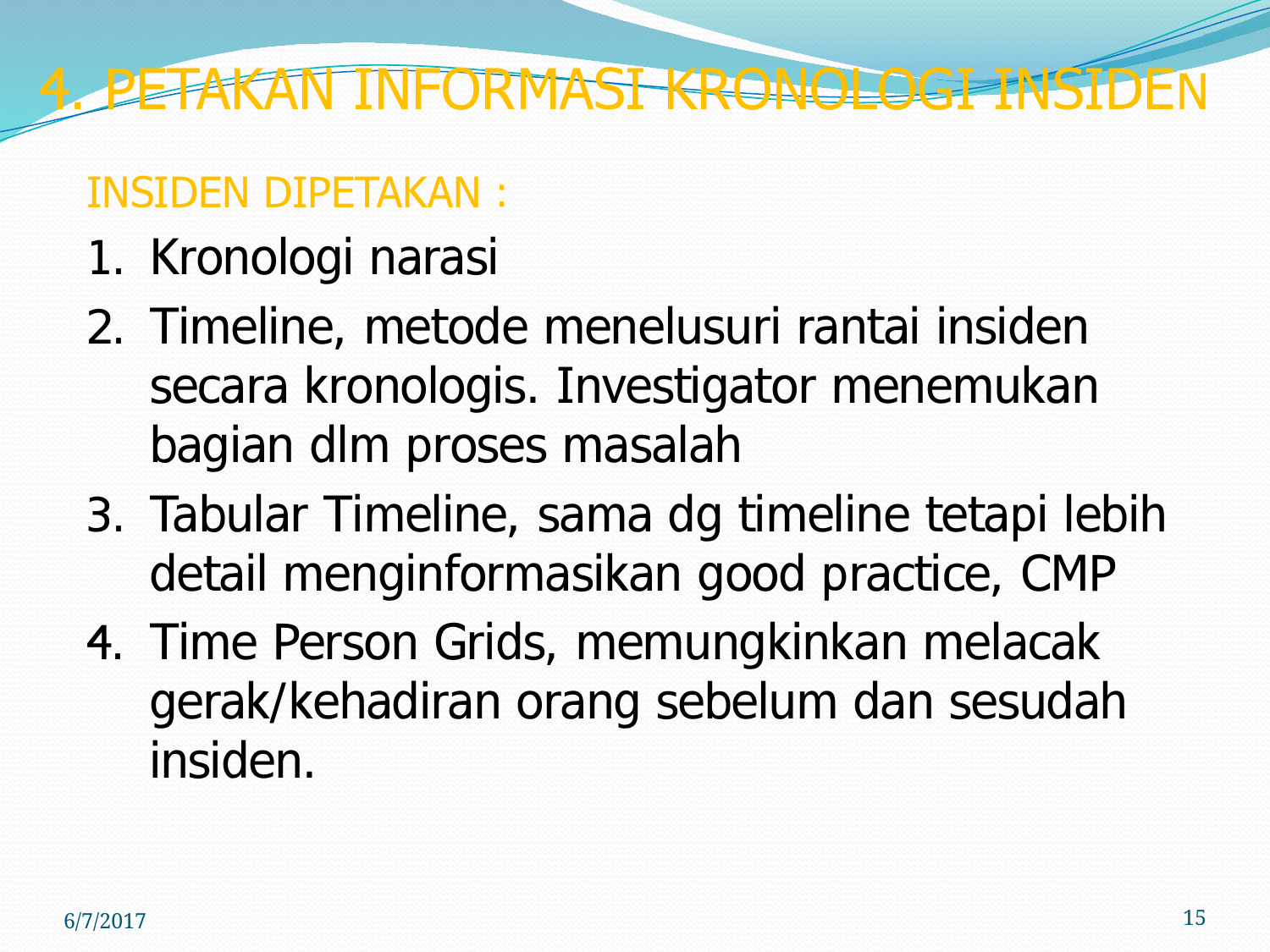

# 4. PETAKAN INFORMASI KRONOLOGI INSIDEN
INSIDEN DIPETAKAN :
Kronologi narasi
Timeline, metode menelusuri rantai insiden secara kronologis. Investigator menemukan bagian dlm proses masalah
Tabular Timeline, sama dg timeline tetapi lebih detail menginformasikan good practice, CMP
Time Person Grids, memungkinkan melacak gerak/kehadiran orang sebelum dan sesudah insiden.
6/7/2017
15